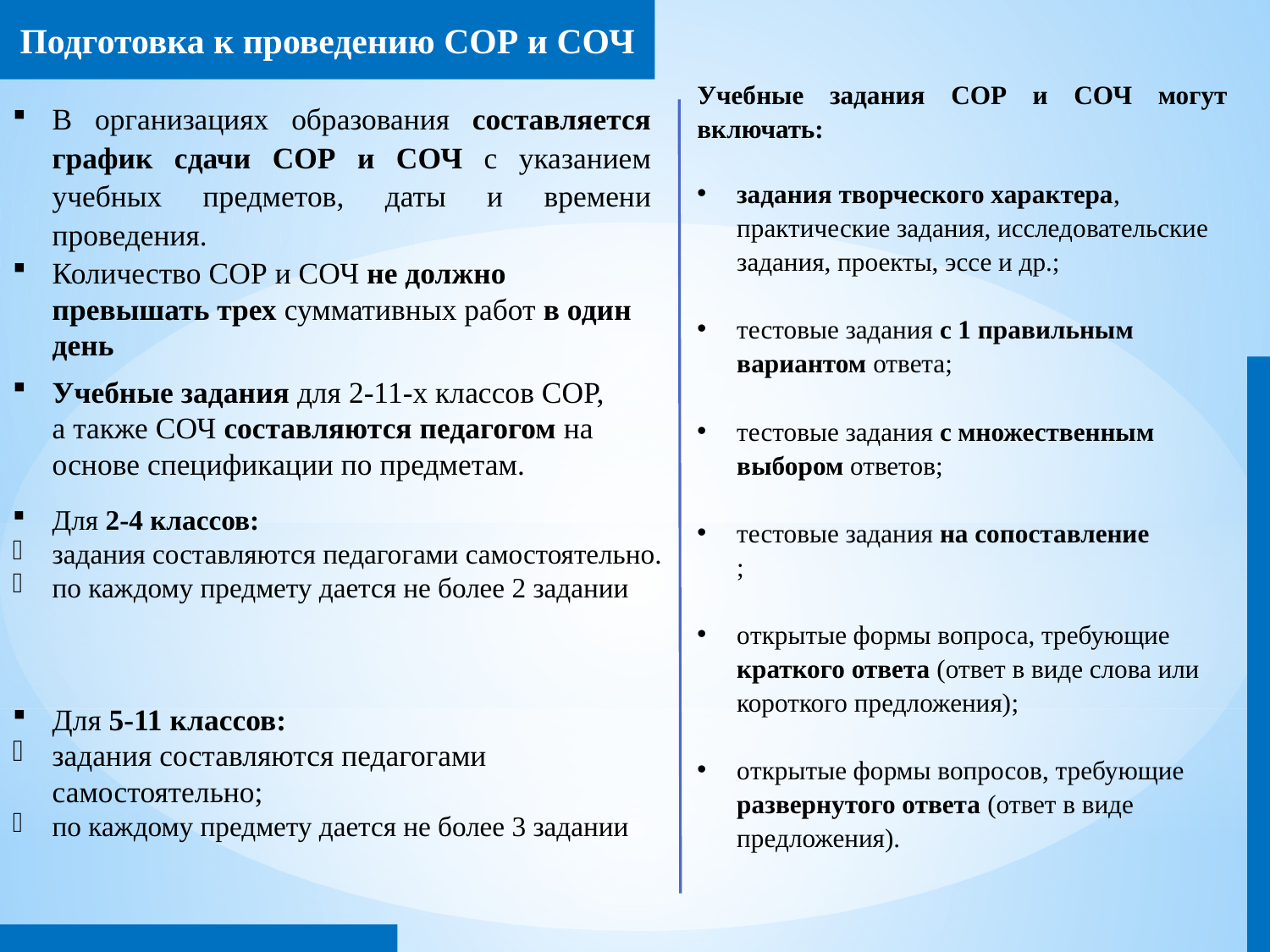

Подготовка к проведению СОР и СОЧ
Учебные задания СОР и СОЧ могут включать:
задания творческого характера, практические задания, исследовательские задания, проекты, эссе и др.;
тестовые задания с 1 правильным вариантом ответа;

тестовые задания с множественным выбором ответов;
тестовые задания на сопоставление
;
открытые формы вопроса, требующие краткого ответа (ответ в виде слова или короткого предложения);
открытые формы вопросов, требующие развернутого ответа (ответ в виде предложения).
В организациях образования составляется график сдачи СОР и СОЧ с указанием учебных предметов, даты и времени проведения.
Количество СОР и СОЧ не должно превышать трех суммативных работ в один день

Учебные задания для 2-11-х классов СОР, а также СОЧ составляются педагогом на основе спецификации по предметам.
Для 2-4 классов:
задания составляются педагогами самостоятельно.
по каждому предмету дается не более 2 задании
Для 5-11 классов:
задания составляются педагогами самостоятельно;
по каждому предмету дается не более 3 задании